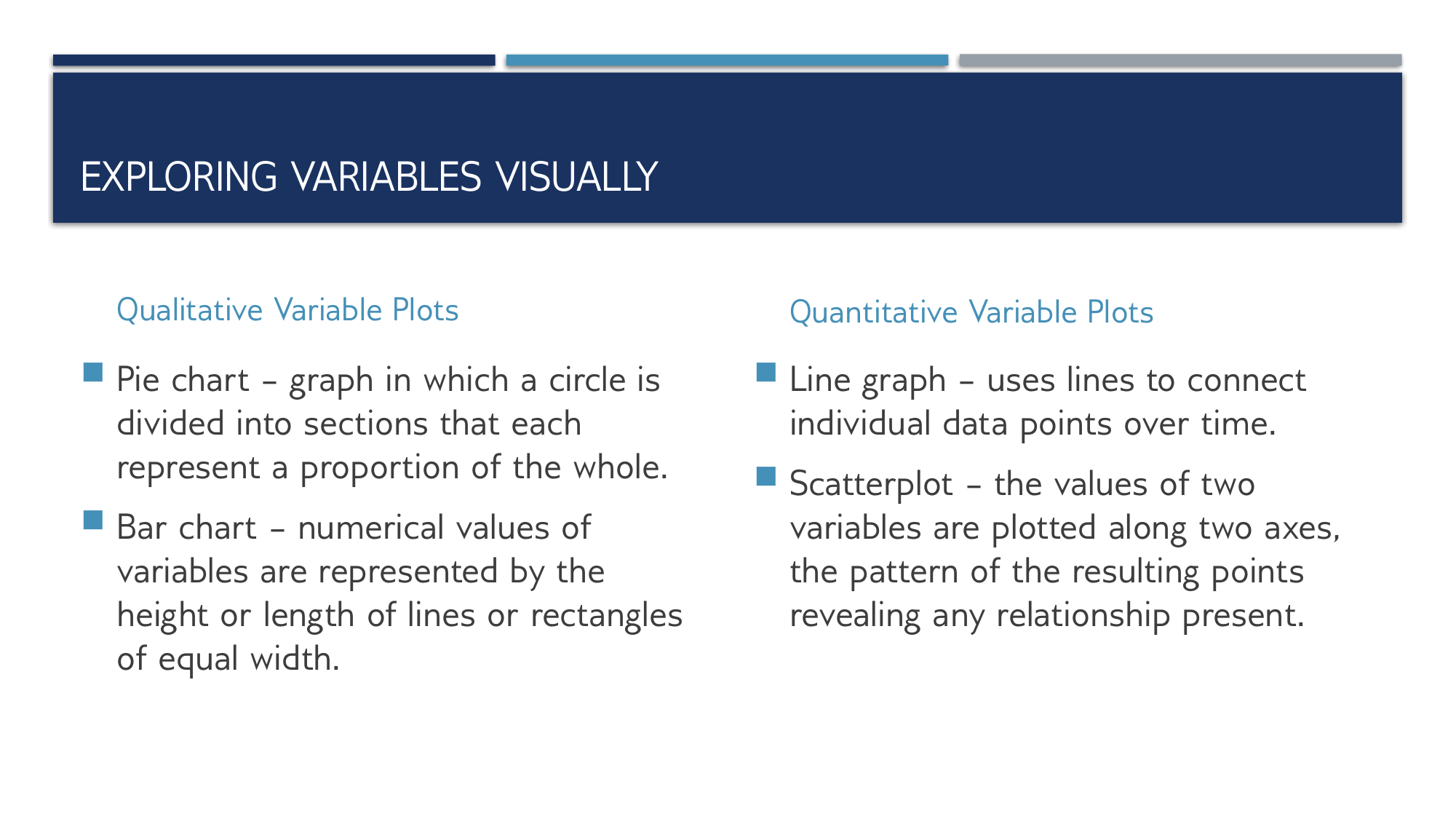

# Exploring Variables Visually
Qualitative Variable Plots
Quantitative Variable Plots
Pie chart – graph in which a circle is divided into sections that each represent a proportion of the whole.
Bar chart – numerical values of variables are represented by the height or length of lines or rectangles of equal width.

Line graph – uses lines to connect individual data points over time.
Scatterplot – the values of two variables are plotted along two axes, the pattern of the resulting points revealing any relationship present.